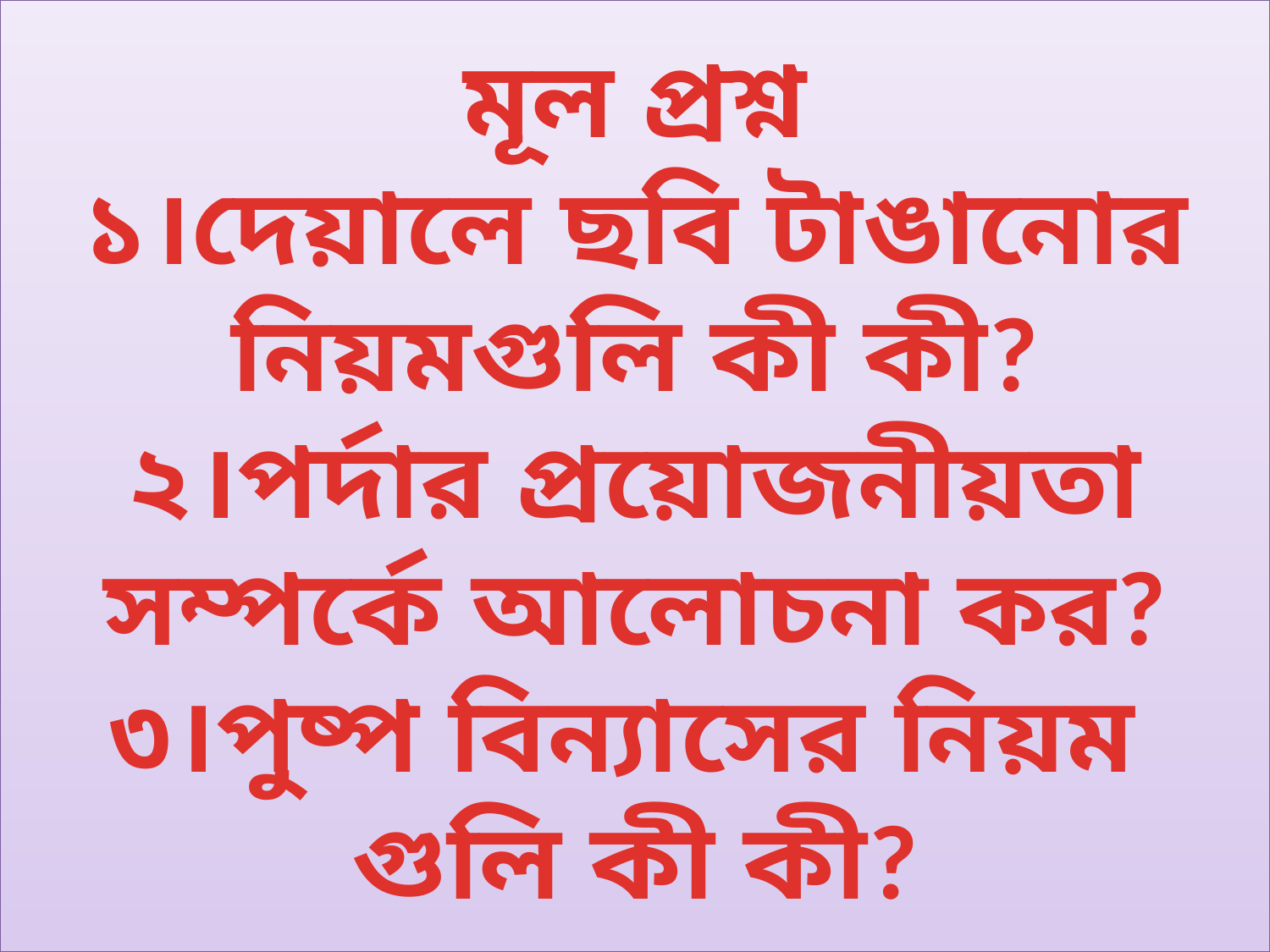

মূল প্রশ্ন
১।দেয়ালে ছবি টাঙানোর
নিয়মগুলি কী কী?
২।পর্দার প্রয়োজনীয়তা সম্পর্কে আলোচনা কর?
৩।পুষ্প বিন্যাসের নিয়ম
গুলি কী কী?